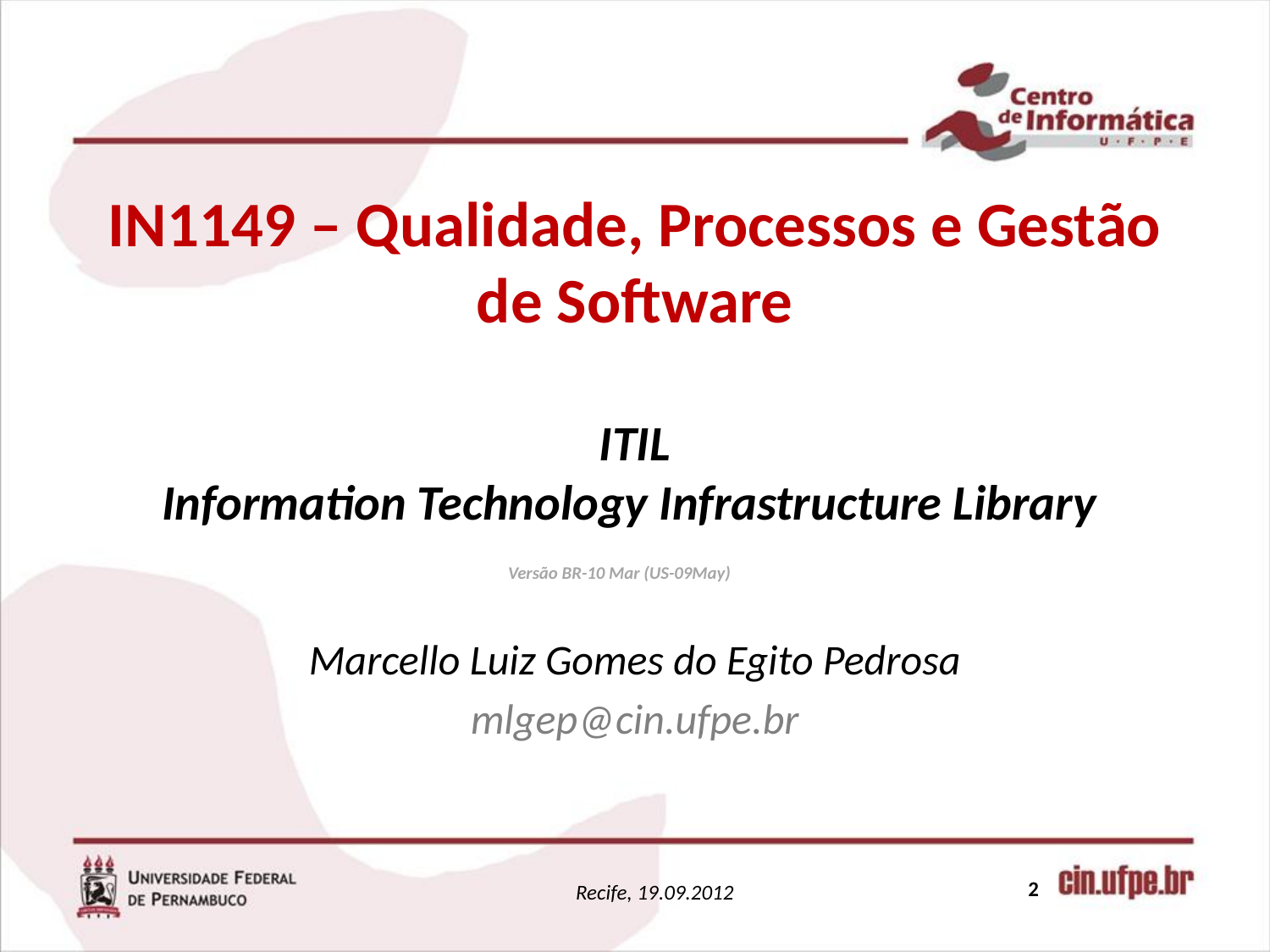

# IN1149 – Qualidade, Processos e Gestão de Software ITIL Information Technology Infrastructure Library Versão BR-10 Mar (US-09May)
Marcello Luiz Gomes do Egito Pedrosa
mlgep@cin.ufpe.br
2
Recife, 19.09.2012